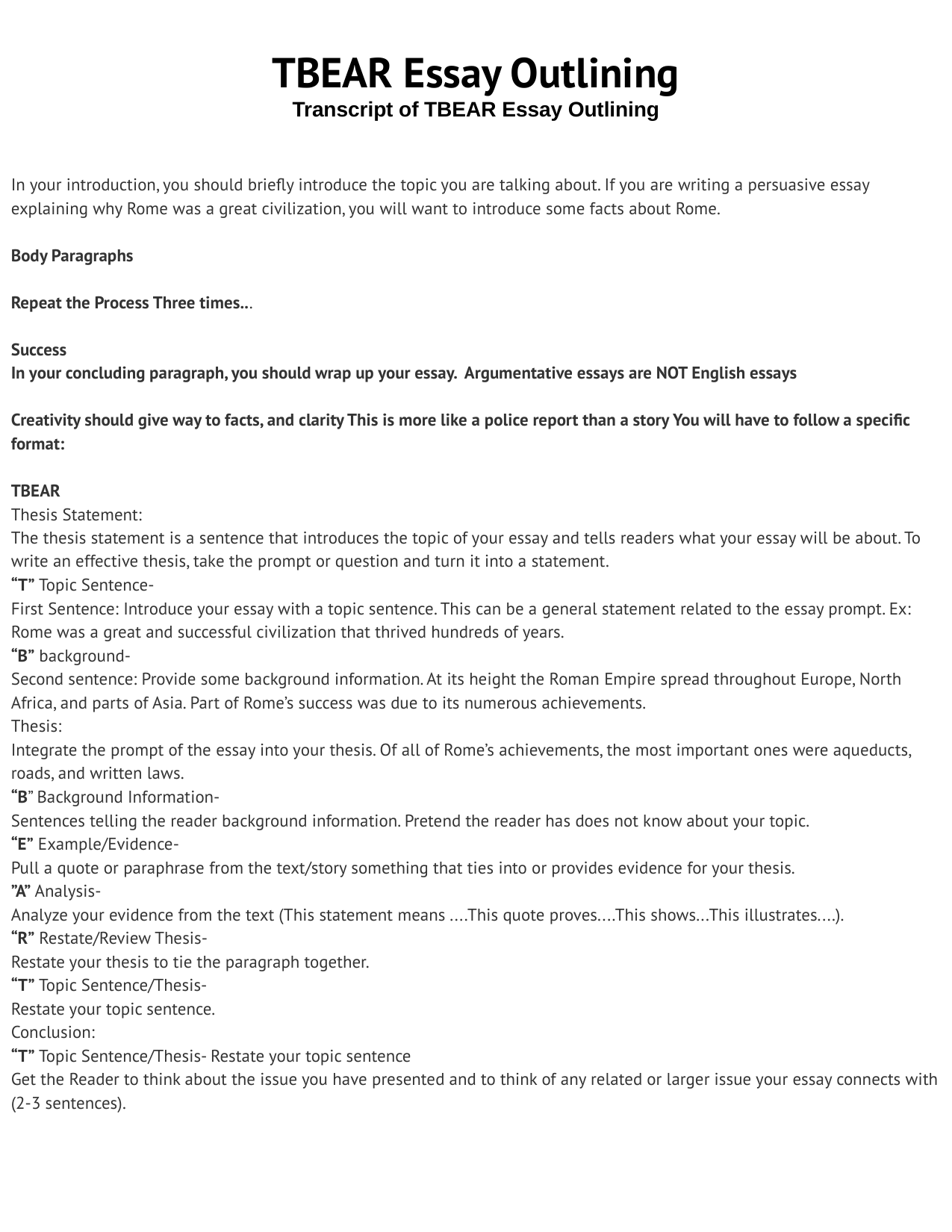

TBEAR Essay Outlining
Transcript of TBEAR Essay Outlining
In your introduction, you should briefly introduce the topic you are talking about. If you are writing a persuasive essay explaining why Rome was a great civilization, you will want to introduce some facts about Rome.
Body Paragraphs
Repeat the Process Three times...
Success
In your concluding paragraph, you should wrap up your essay.  Argumentative essays are NOT English essays
Creativity should give way to facts, and clarity This is more like a police report than a story You will have to follow a specific format:
TBEAR
Thesis Statement:
The thesis statement is a sentence that introduces the topic of your essay and tells readers what your essay will be about. To write an effective thesis, take the prompt or question and turn it into a statement.
“T” Topic Sentence- 
First Sentence: Introduce your essay with a topic sentence. This can be a general statement related to the essay prompt. Ex: Rome was a great and successful civilization that thrived hundreds of years. 
“B” background- 
Second sentence: Provide some background information. At its height the Roman Empire spread throughout Europe, North Africa, and parts of Asia. Part of Rome’s success was due to its numerous achievements. 
Thesis: 
Integrate the prompt of the essay into your thesis. Of all of Rome’s achievements, the most important ones were aqueducts, roads, and written laws. 
“B” Background Information- 
Sentences telling the reader background information. Pretend the reader has does not know about your topic. 
“E” Example/Evidence- 
Pull a quote or paraphrase from the text/story something that ties into or provides evidence for your thesis. 
”A” Analysis- 
Analyze your evidence from the text (This statement means ....This quote proves....This shows...This illustrates....). 
“R” Restate/Review Thesis- 
Restate your thesis to tie the paragraph together. 
“T” Topic Sentence/Thesis- 
Restate your topic sentence.
Conclusion: 
“T” Topic Sentence/Thesis- Restate your topic sentence 
Get the Reader to think about the issue you have presented and to think of any related or larger issue your essay connects with (2-3 sentences).